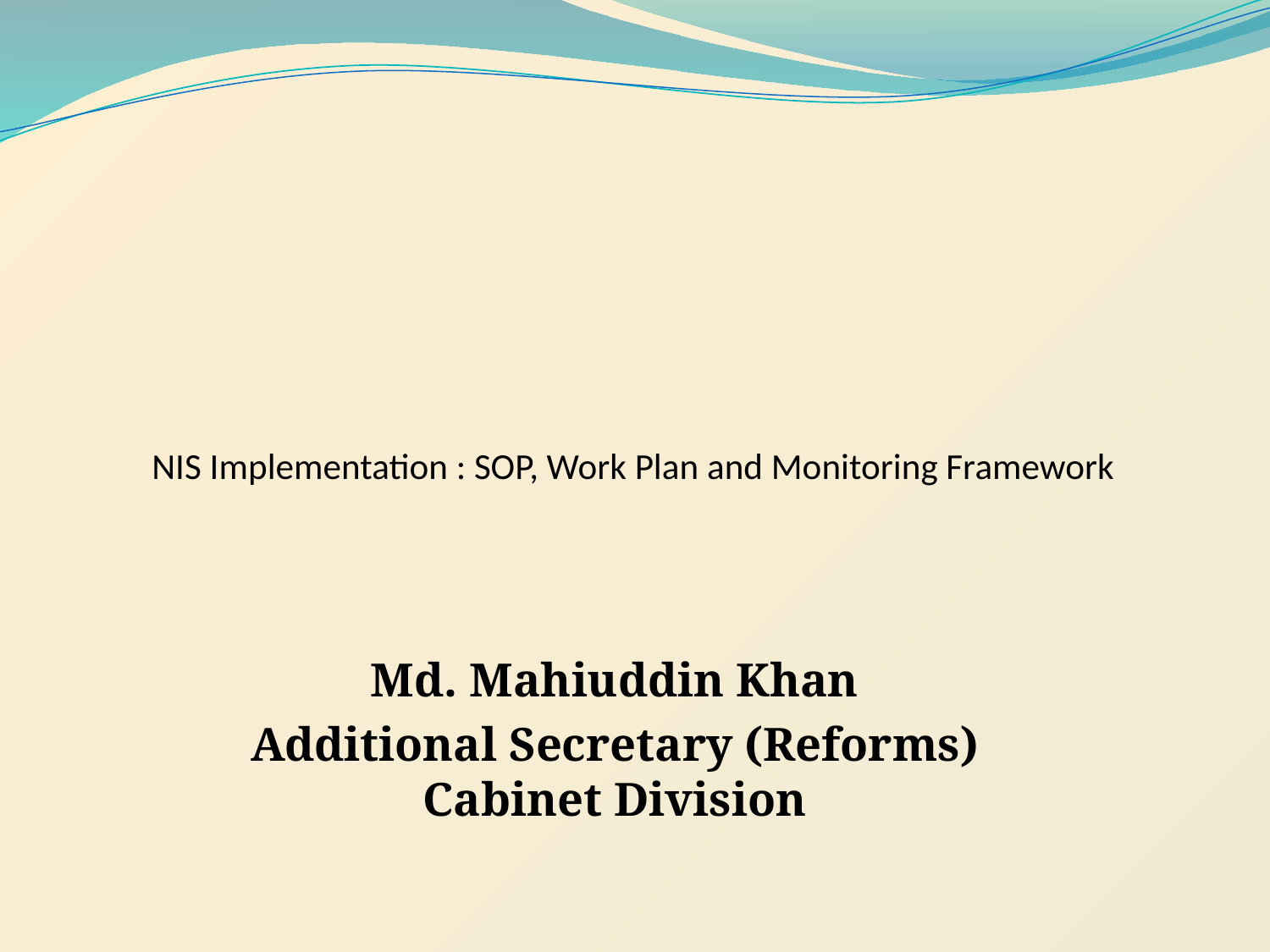

# NIS Implementation : SOP, Work Plan and Monitoring Framework
Md. Mahiuddin Khan
Additional Secretary (Reforms)
Cabinet Division